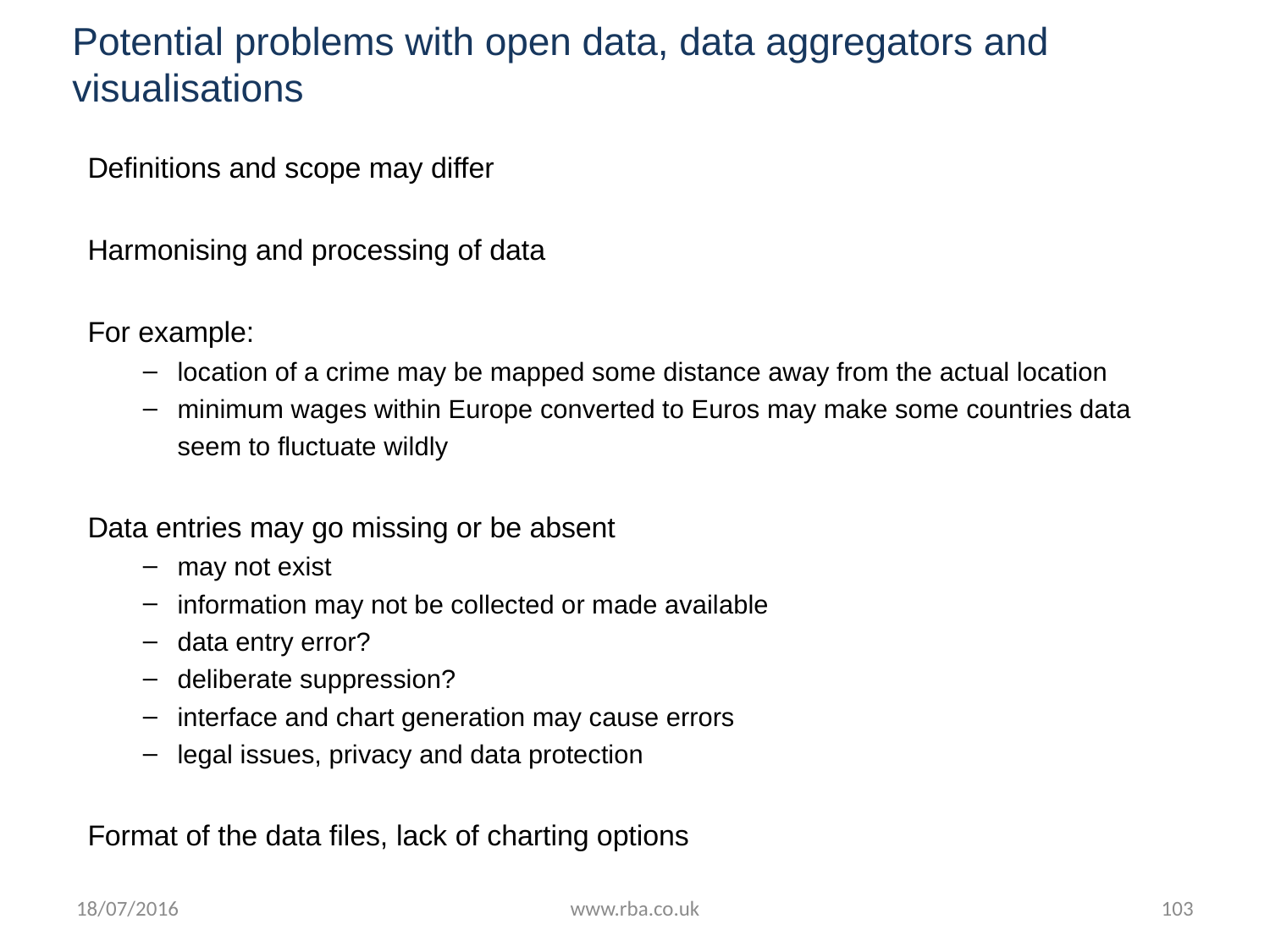

# Potential problems with open data, data aggregators and visualisations
Definitions and scope may differ

Harmonising and processing of data

For example:
location of a crime may be mapped some distance away from the actual location
minimum wages within Europe converted to Euros may make some countries data seem to fluctuate wildly

Data entries may go missing or be absent
may not exist
information may not be collected or made available
data entry error?
deliberate suppression?
interface and chart generation may cause errors
legal issues, privacy and data protection

Format of the data files, lack of charting options
18/07/2016
www.rba.co.uk
103